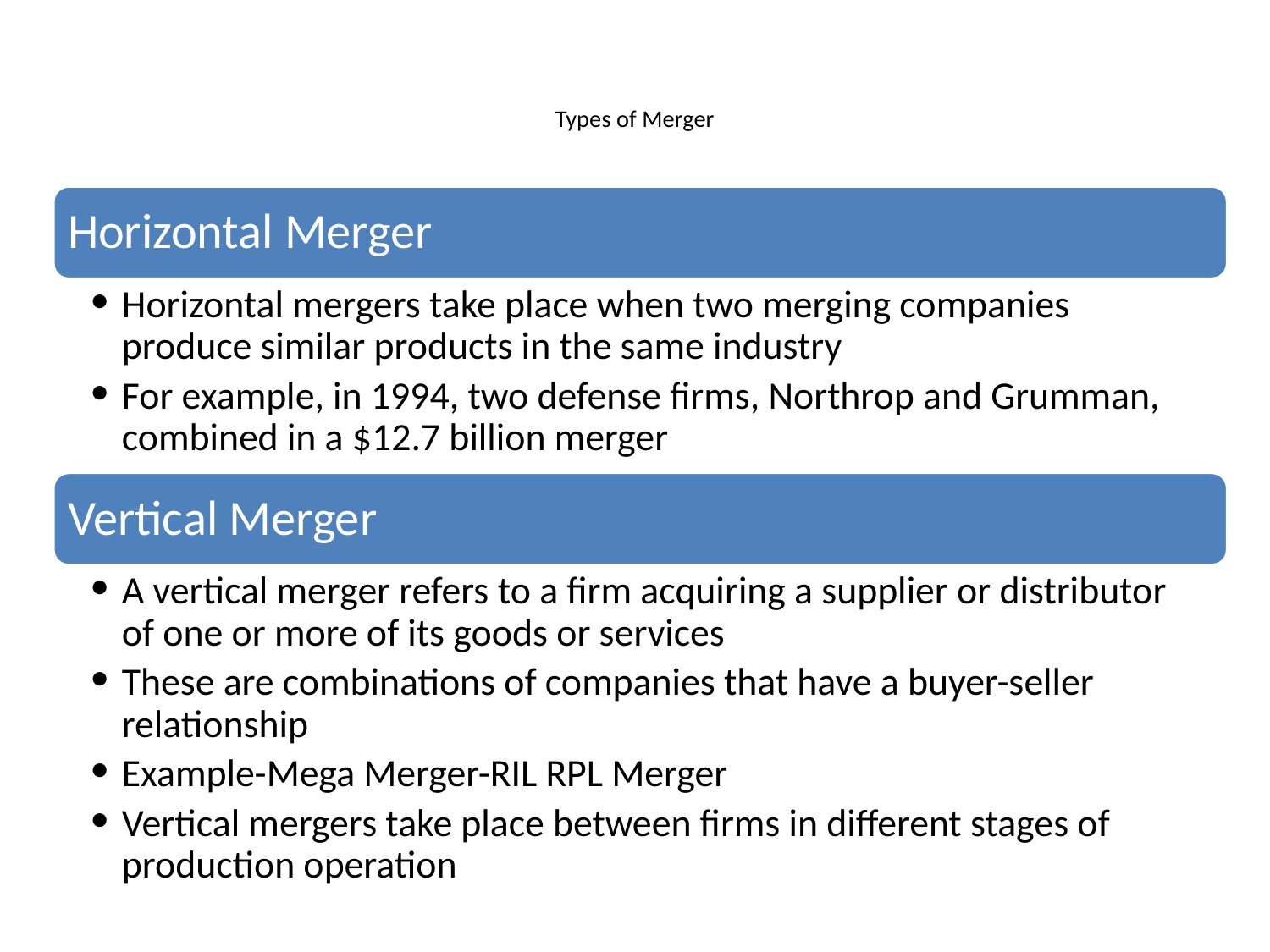

# Types of Merger

Horizontal Merger

Horizontal mergers take place when two merging companies produce similar products in the same industry
For example, in 1994, two defense firms, Northrop and Grumman, combined in a $12.7 billion merger

Vertical Merger

A vertical merger refers to a firm acquiring a supplier or distributor of one or more of its goods or services
These are combinations of companies that have a buyer-seller relationship
Example-Mega Merger-RIL RPL Merger
Vertical mergers take place between firms in different stages of production operation